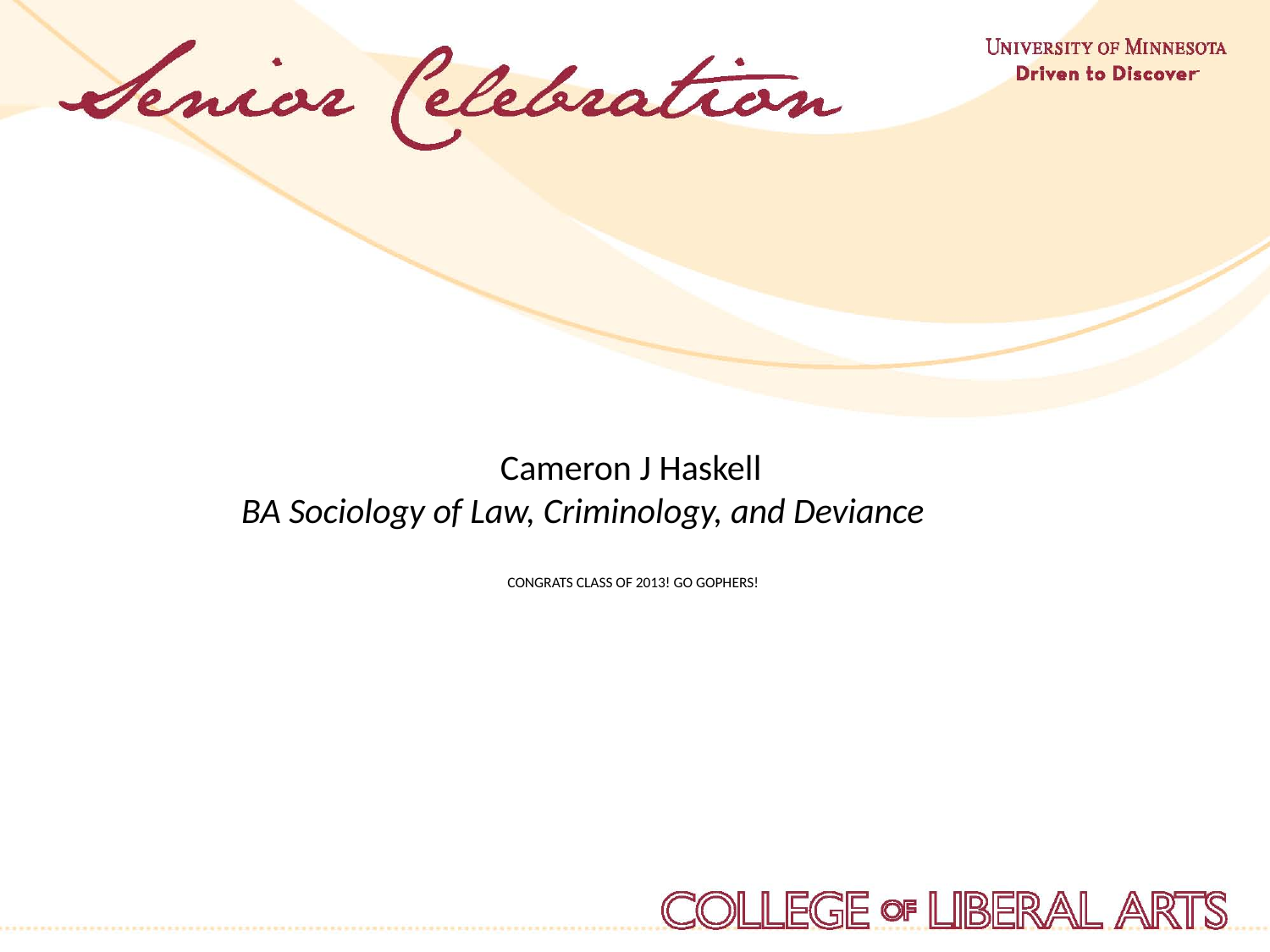

Cameron J Haskell
BA Sociology of Law, Criminology, and Deviance            
CONGRATS CLASS OF 2013! GO GOPHERS!